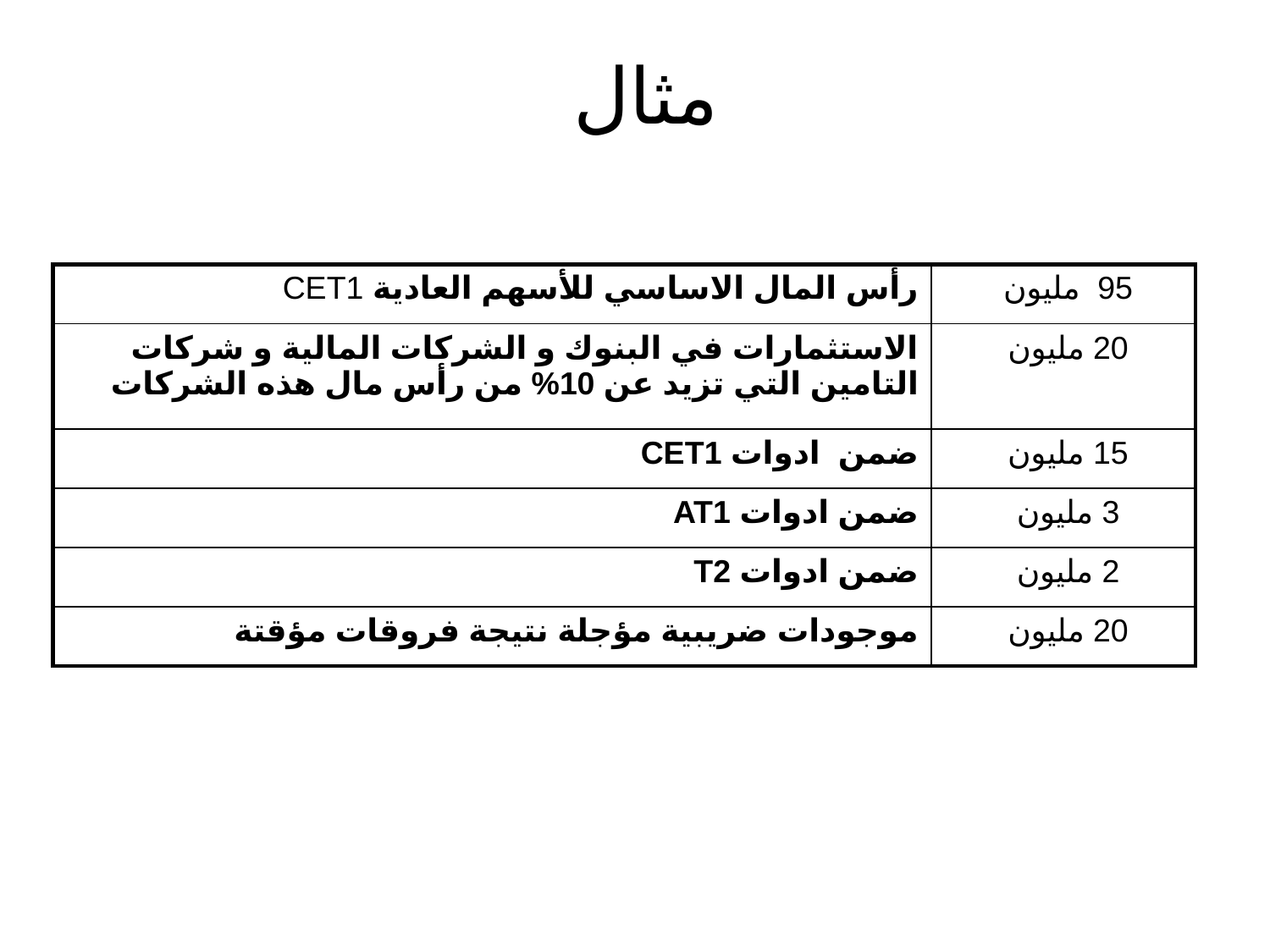

# مثال
| رأس المال الاساسي للأسهم العادية CET1 | 95 مليون |
| --- | --- |
| الاستثمارات في البنوك و الشركات المالية و شركات التامين التي تزيد عن 10% من رأس مال هذه الشركات | 20 مليون |
| ضمن ادوات CET1 | 15 مليون |
| ضمن ادوات AT1 | 3 مليون |
| ضمن ادوات T2 | 2 مليون |
| موجودات ضريبية مؤجلة نتيجة فروقات مؤقتة | 20 مليون |